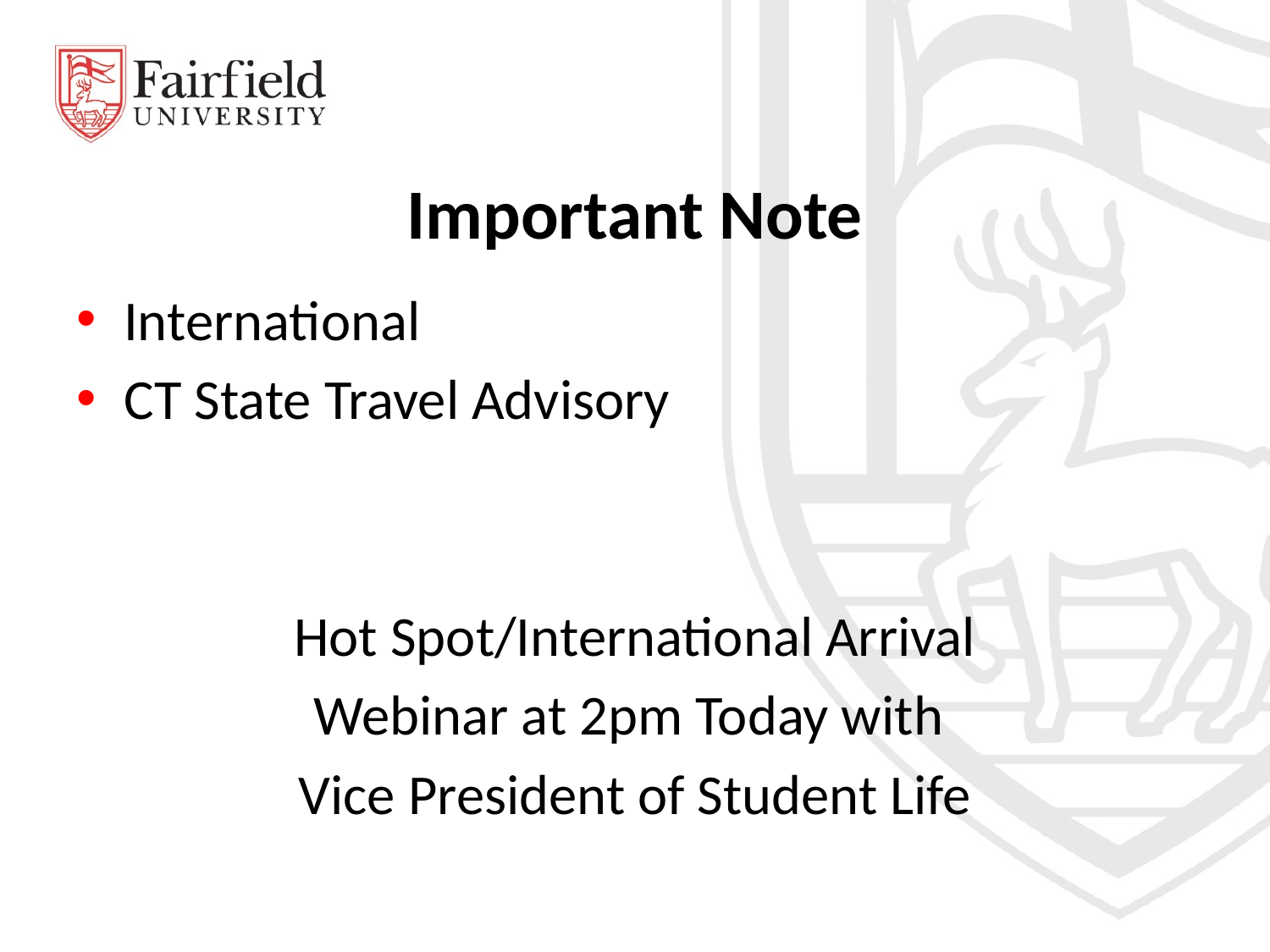

# Important Note
International
CT State Travel Advisory

Hot Spot/International Arrival
Webinar at 2pm Today with
Vice President of Student Life